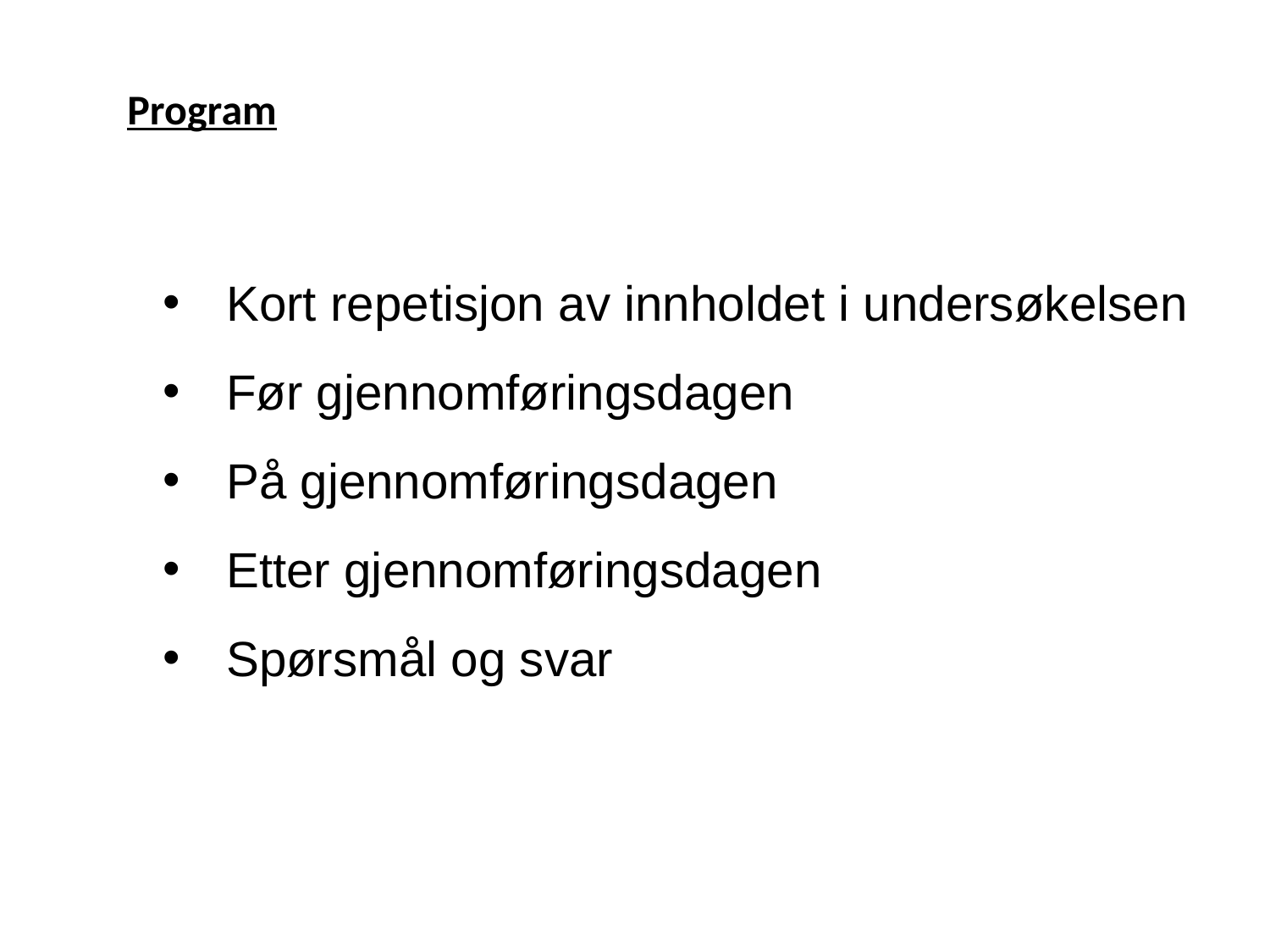

Program
Kort repetisjon av innholdet i undersøkelsen
Før gjennomføringsdagen
På gjennomføringsdagen
Etter gjennomføringsdagen
Spørsmål og svar